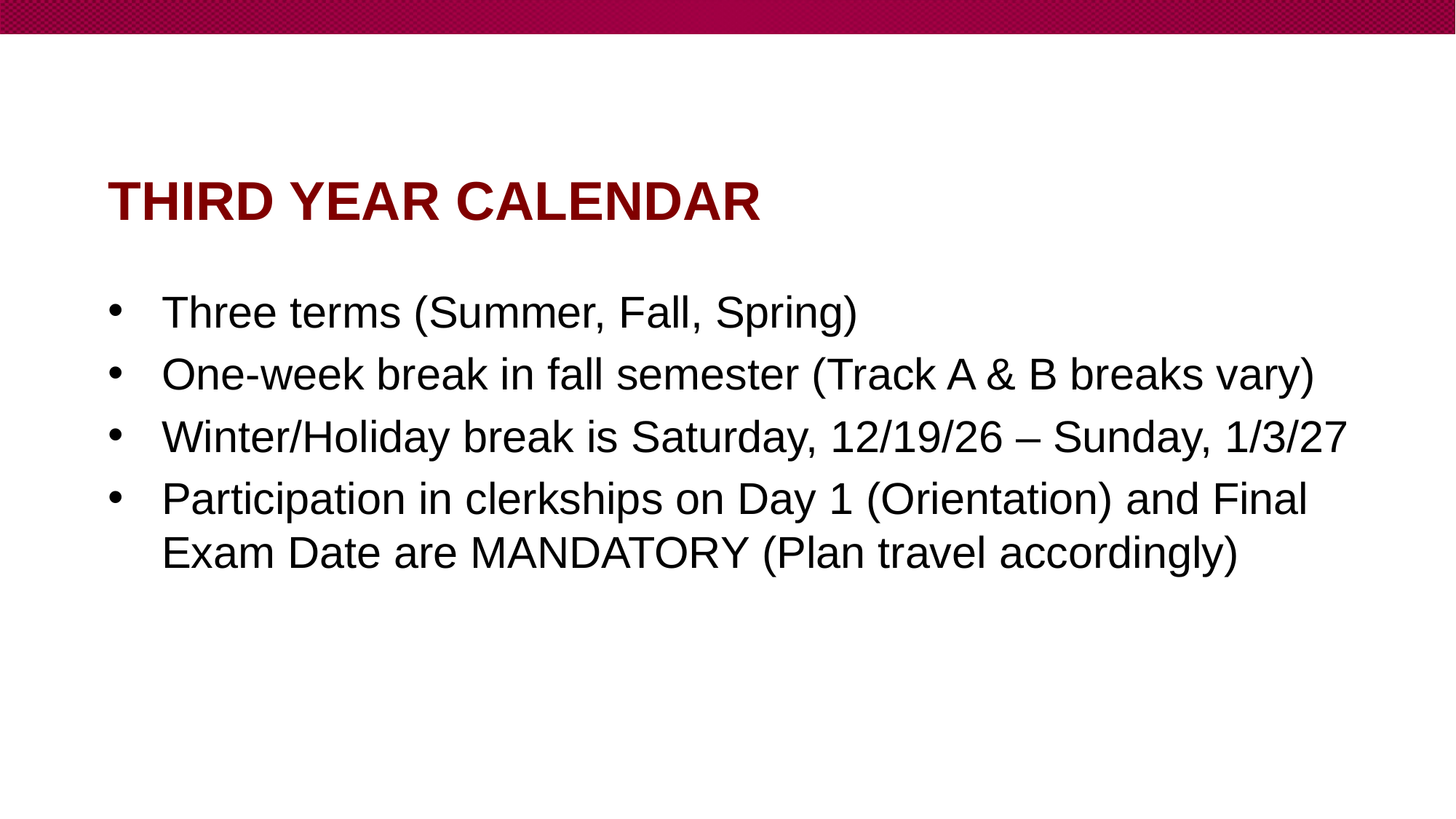

# Third year calendar
Three terms (Summer, Fall, Spring)
One-week break in fall semester (Track A & B breaks vary)
Winter/Holiday break is Saturday, 12/19/26 – Sunday, 1/3/27
Participation in clerkships on Day 1 (Orientation) and Final Exam Date are MANDATORY (Plan travel accordingly)